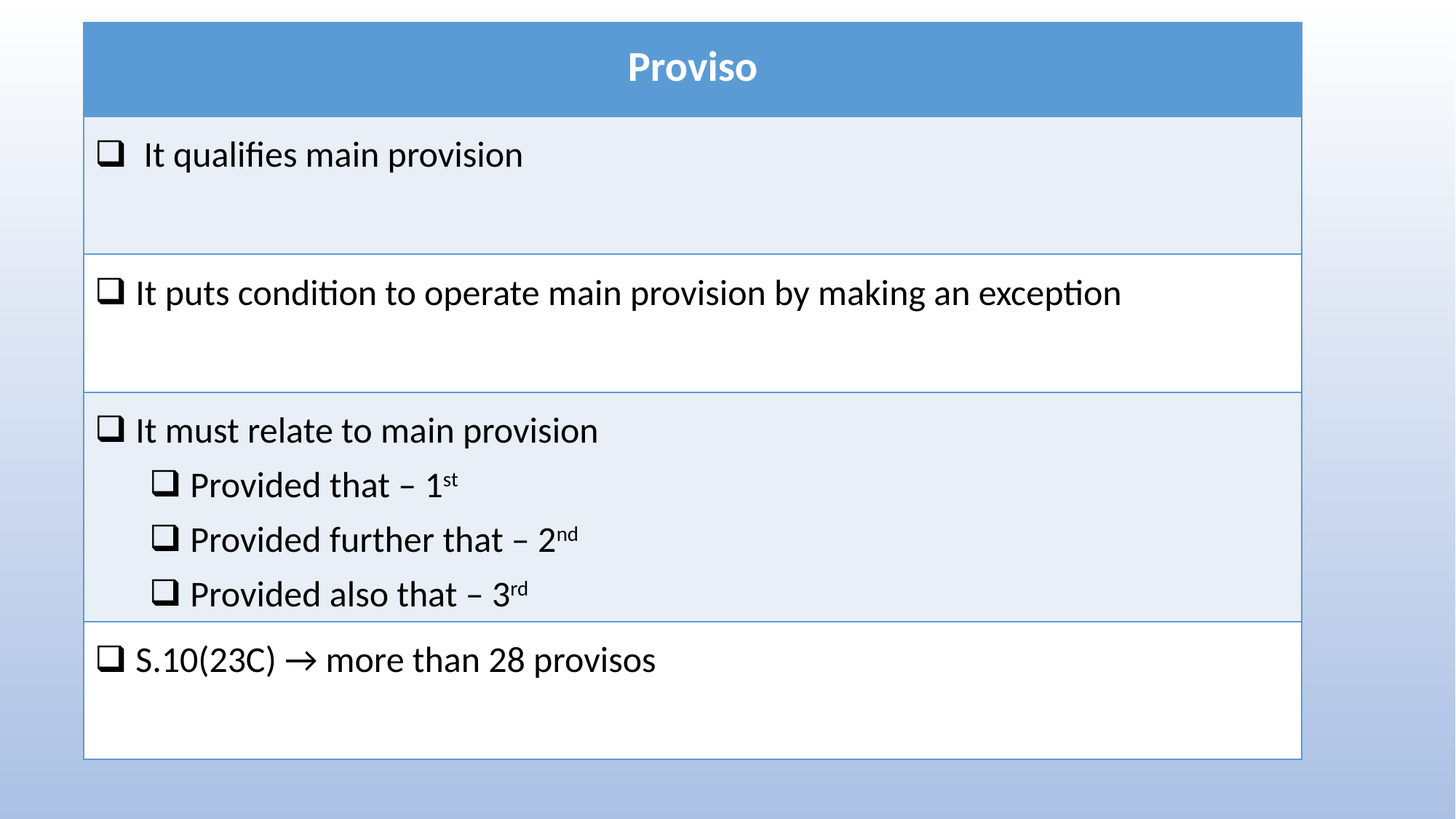

| Proviso |
| --- |
| It qualifies main provision |
| It puts condition to operate main provision by making an exception |
| It must relate to main provision Provided that – 1st Provided further that – 2nd Provided also that – 3rd |
| S.10(23C) → more than 28 provisos |